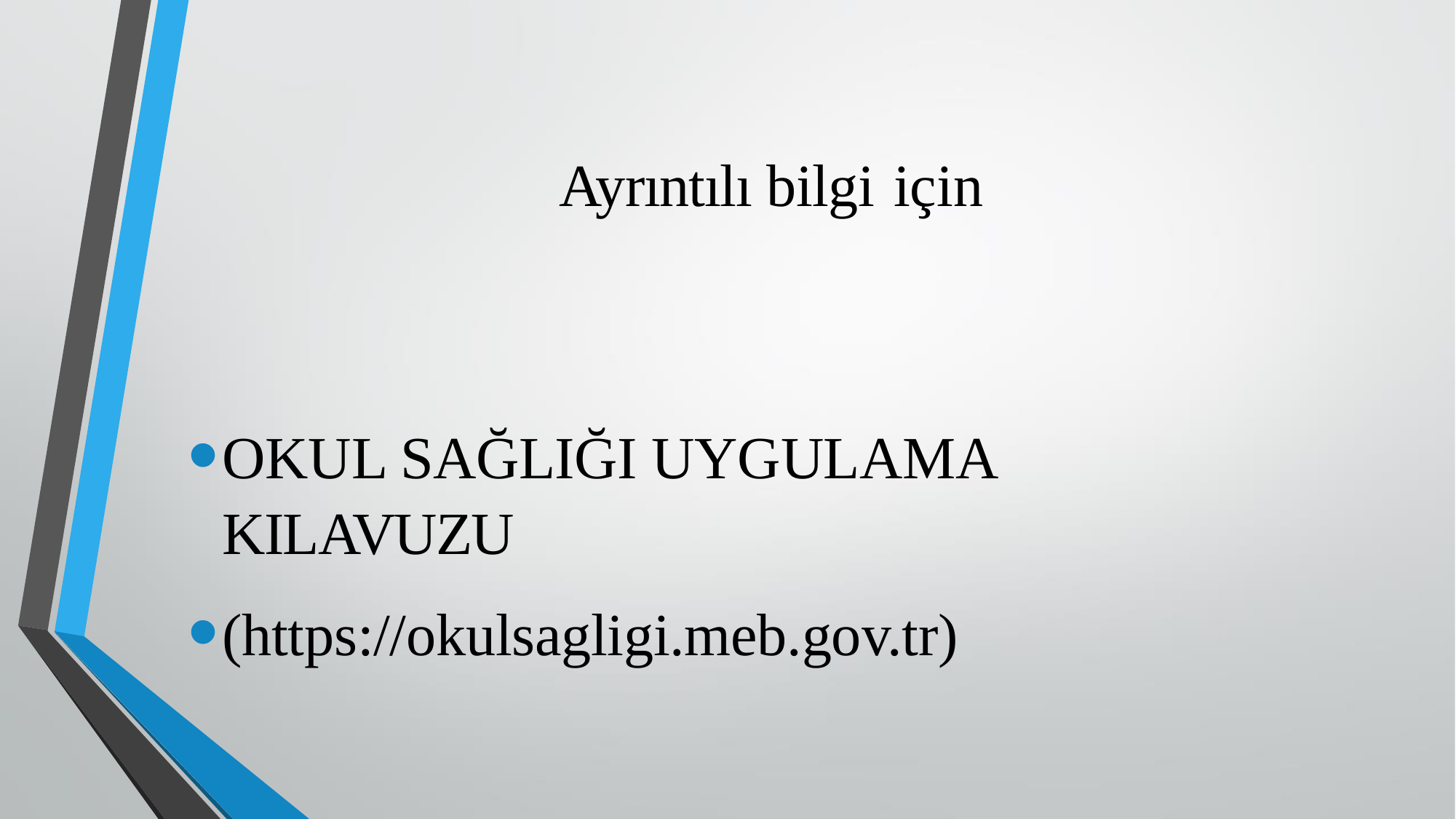

# Ayrıntılı bilgi için
OKUL SAĞLIĞI UYGULAMA  KILAVUZU
(https://okulsagligi.meb.gov.tr)